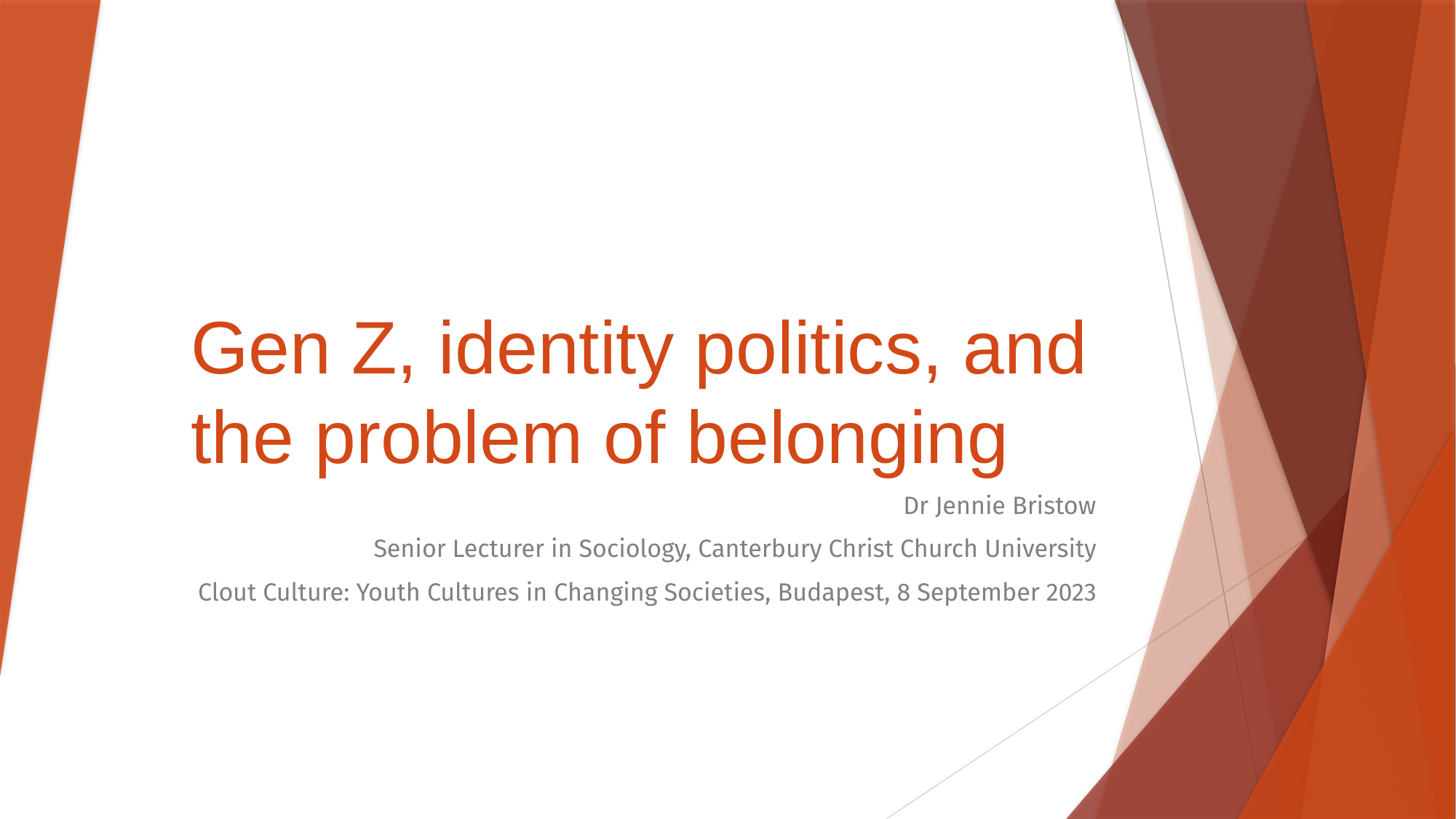

# Gen Z, identity politics, and the problem of belonging
Dr Jennie Bristow
Senior Lecturer in Sociology, Canterbury Christ Church University
Clout Culture: Youth Cultures in Changing Societies, Budapest, 8 September 2023